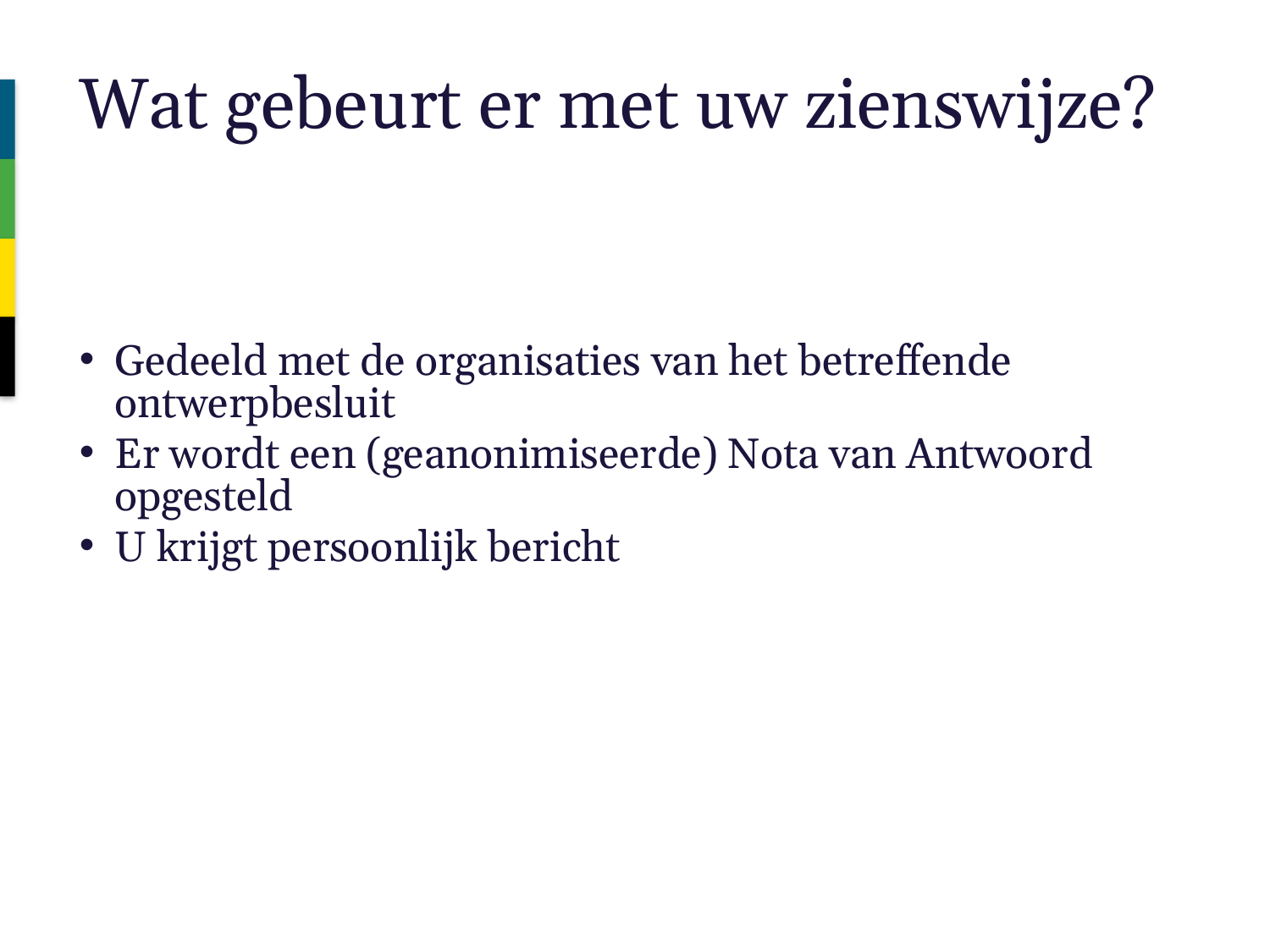

# Wat gebeurt er met uw zienswijze?
Gedeeld met de organisaties van het betreffende ontwerpbesluit
Er wordt een (geanonimiseerde) Nota van Antwoord opgesteld
U krijgt persoonlijk bericht